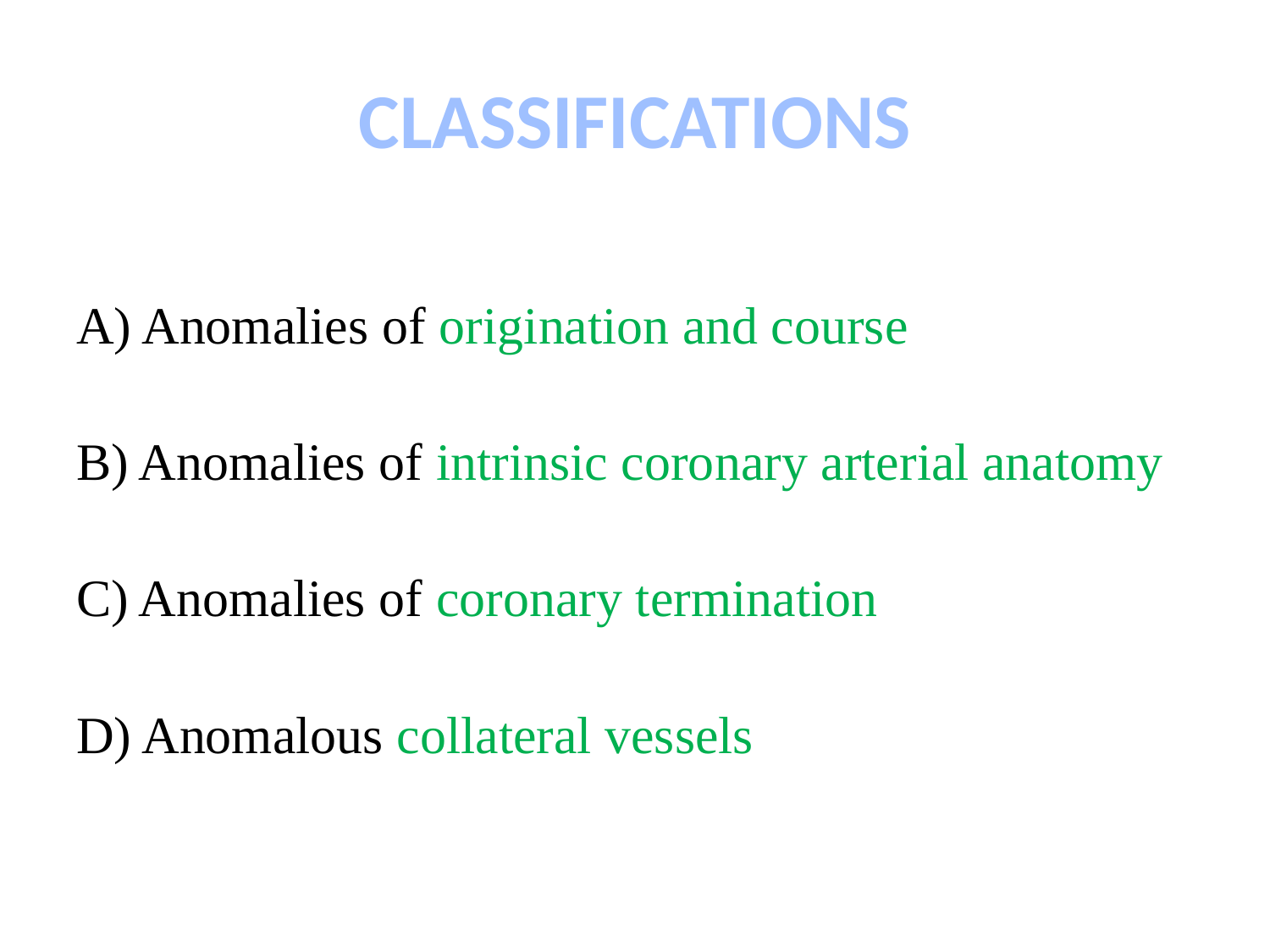

# CLASSIFICATIONS
A) Anomalies of origination and course
B) Anomalies of intrinsic coronary arterial anatomy
C) Anomalies of coronary termination
D) Anomalous collateral vessels